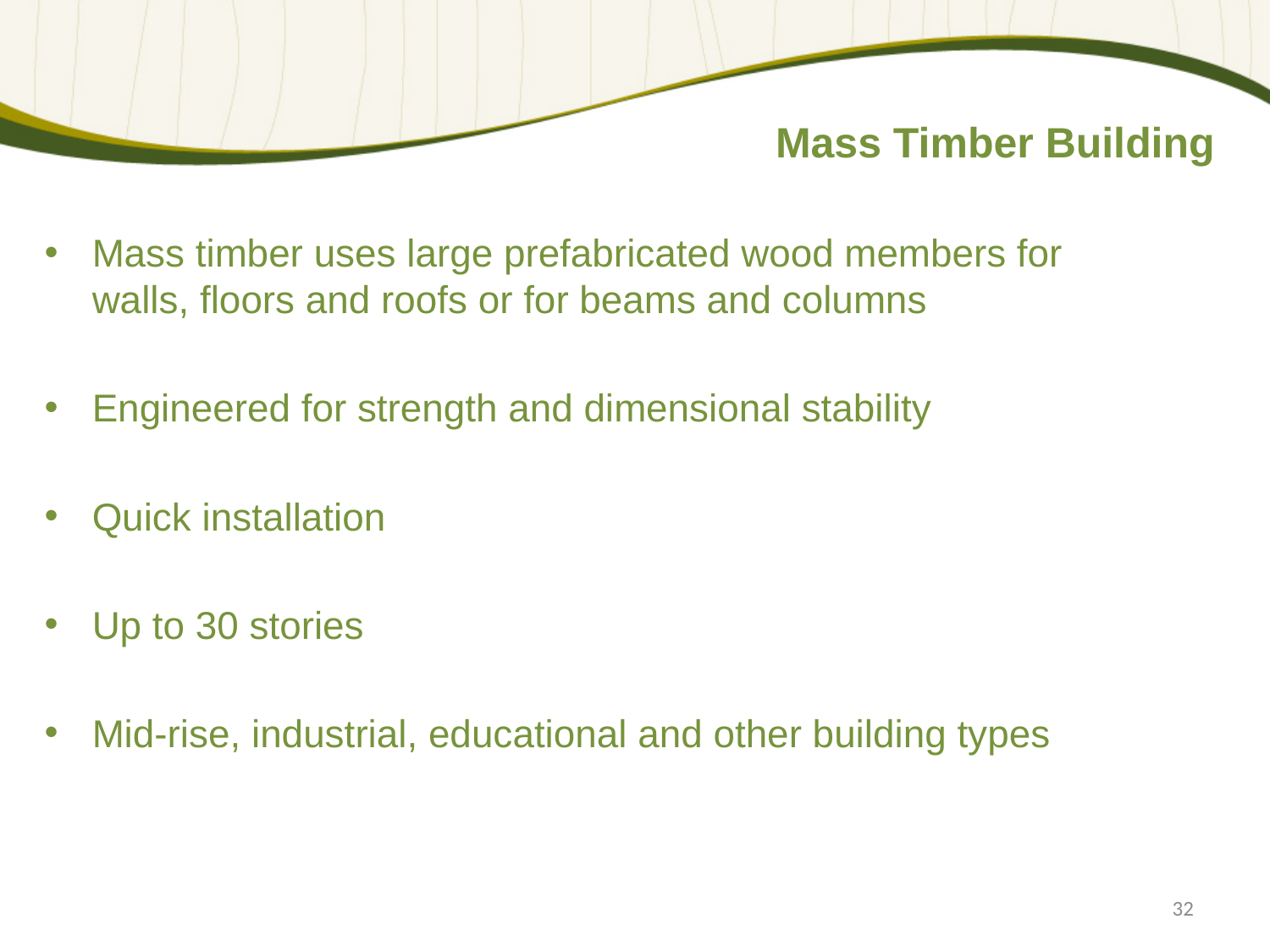

# Mass Timber Building
Mass timber uses large prefabricated wood members for walls, floors and roofs or for beams and columns

Engineered for strength and dimensional stability

Quick installation

Up to 30 stories

Mid-rise, industrial, educational and other building types

32